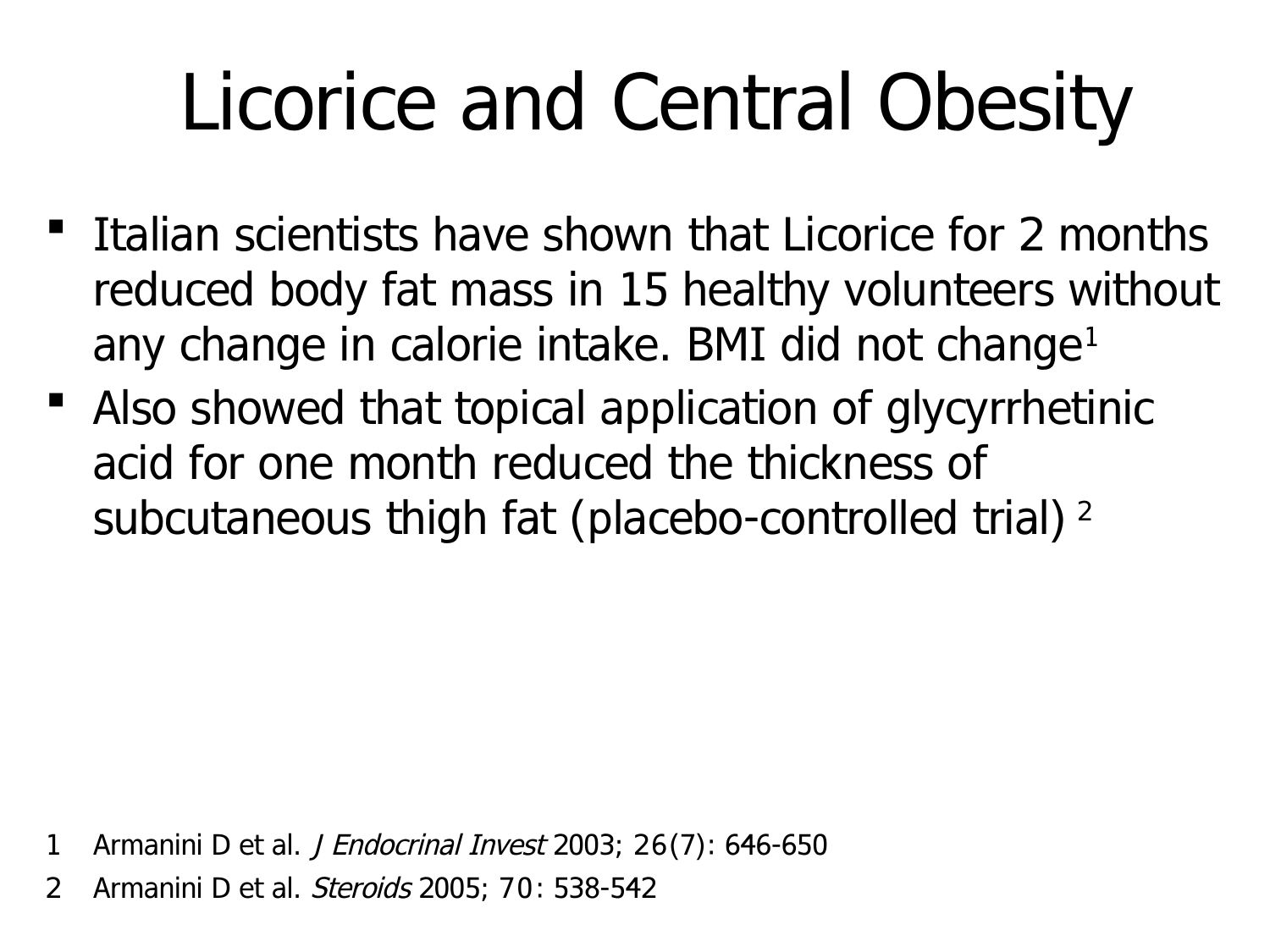

# Licorice and Central Obesity
Italian scientists have shown that Licorice for 2 months reduced body fat mass in 15 healthy volunteers without any change in calorie intake. BMI did not change1
Also showed that topical application of glycyrrhetinic acid for one month reduced the thickness of subcutaneous thigh fat (placebo-controlled trial) 2

1	Armanini D et al. J Endocrinal Invest 2003; 26(7): 646-650
2	Armanini D et al. Steroids 2005; 70: 538-542